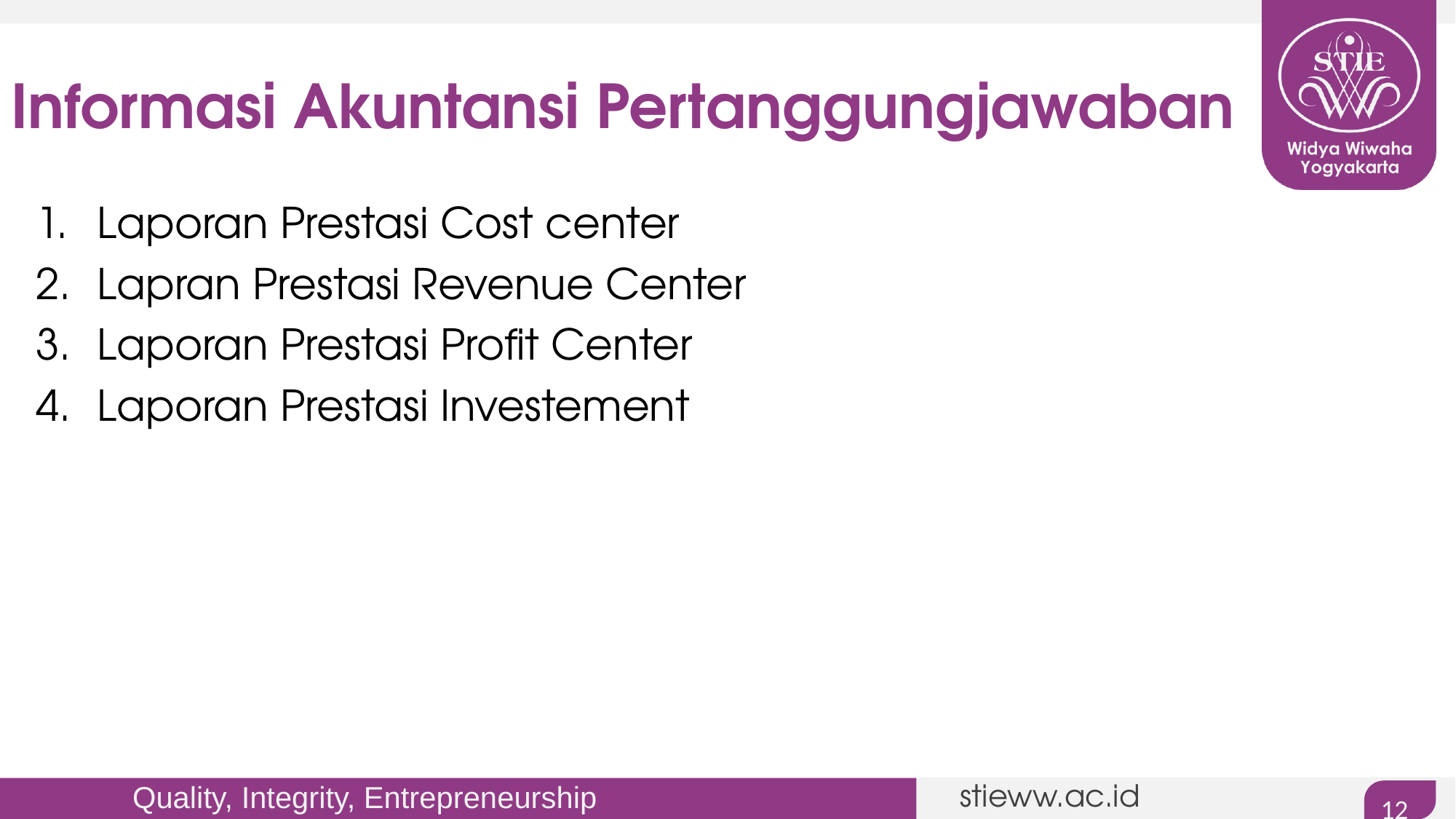

# Informasi Akuntansi Pertanggungjawaban
Laporan Prestasi Cost center
Lapran Prestasi Revenue Center
Laporan Prestasi Profit Center
Laporan Prestasi Investement